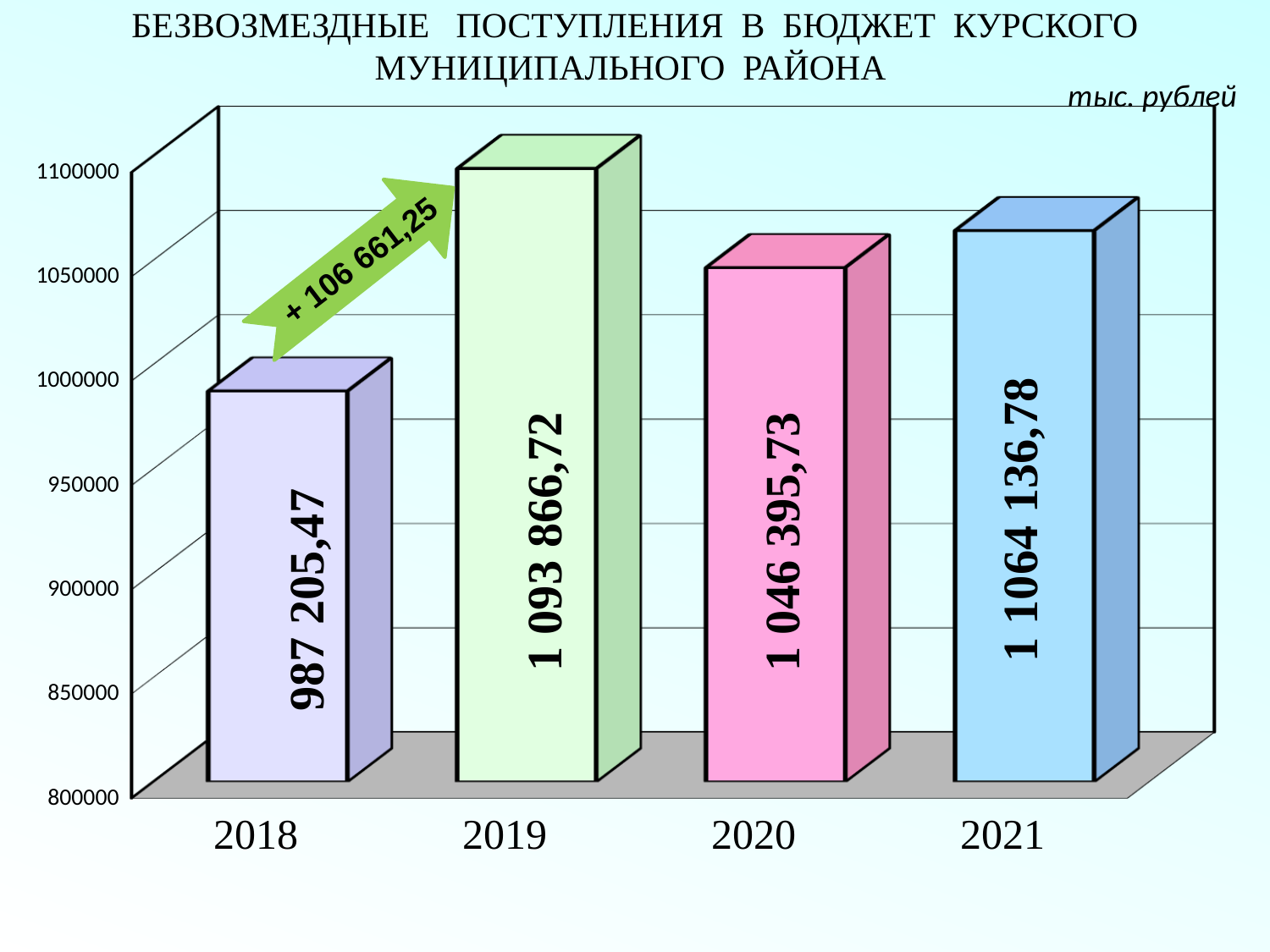

# БЕЗВОЗМЕЗДНЫЕ   ПОСТУПЛЕНИЯ  В  БЮДЖЕТ  КУРСКОГО МУНИЦИПАЛЬНОГО  РАЙОНА
тыс. рублей

[unsupported chart]

+ 106 661,25
1 1064 136,78
1 046 395,73
1 093 866,72
987 205,47